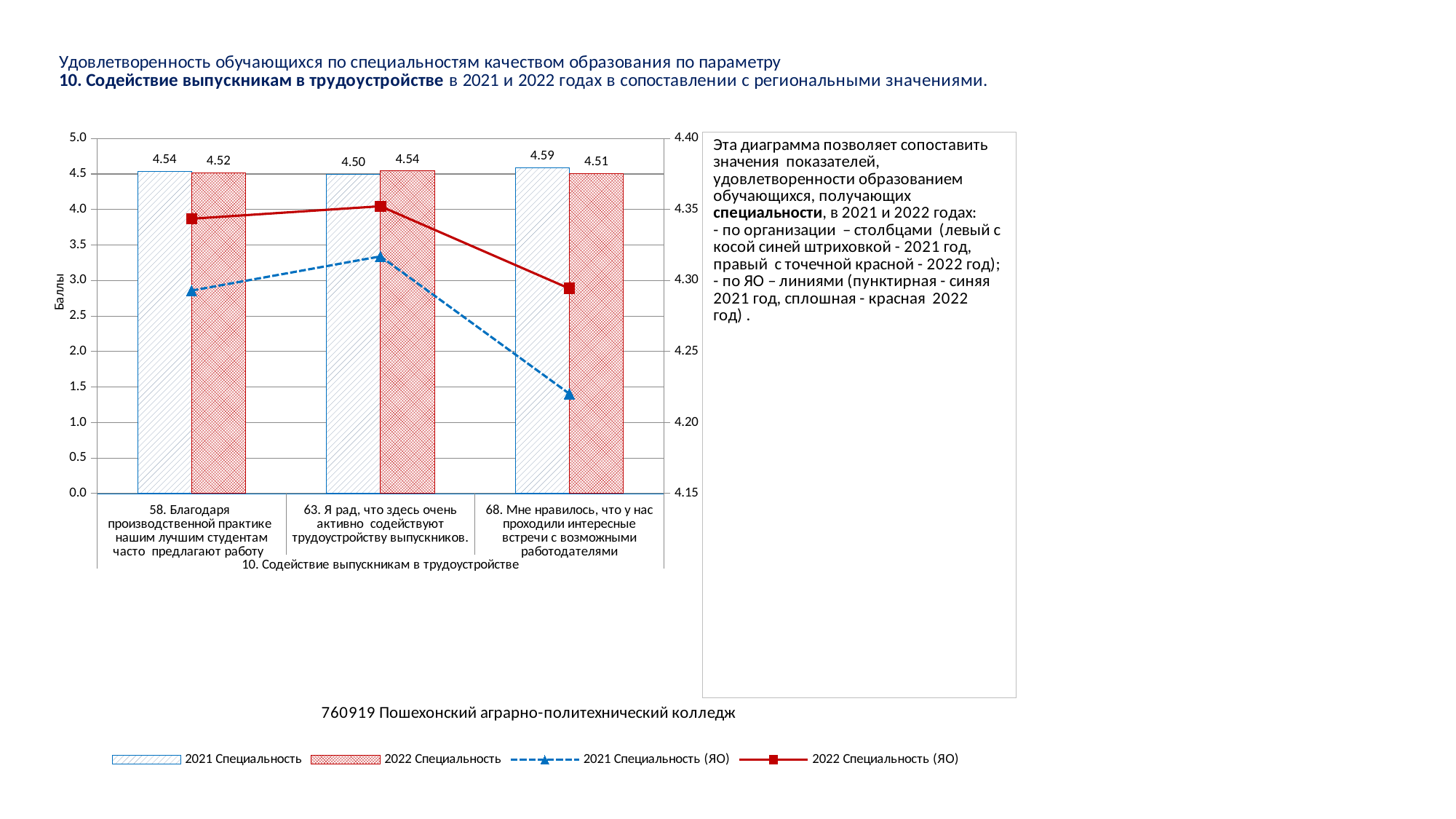

### Chart

| Category | 2021 Специальность | 2022 Специальность | 2021 Специальность (ЯО) | 2022 Специальность (ЯО) |
|---|---|---|---|---|
| 58. Благодаря  производственной практике  нашим лучшим студентам часто  предлагают работу   | 4.535031847133758 | 4.517857142857143 | 4.292891233358453 | 4.343478777790988 |
| 63. Я рад, что здесь очень активно  содействуют трудоустройству выпускников. | 4.496815286624204 | 4.540697674418604 | 4.317005777442853 | 4.352275201393425 |
| 68. Мне нравилось, что у нас проходили интересные встречи с возможными работодателями | 4.585987261146497 | 4.505813953488372 | 4.220296407937704 | 4.294360984106248 |